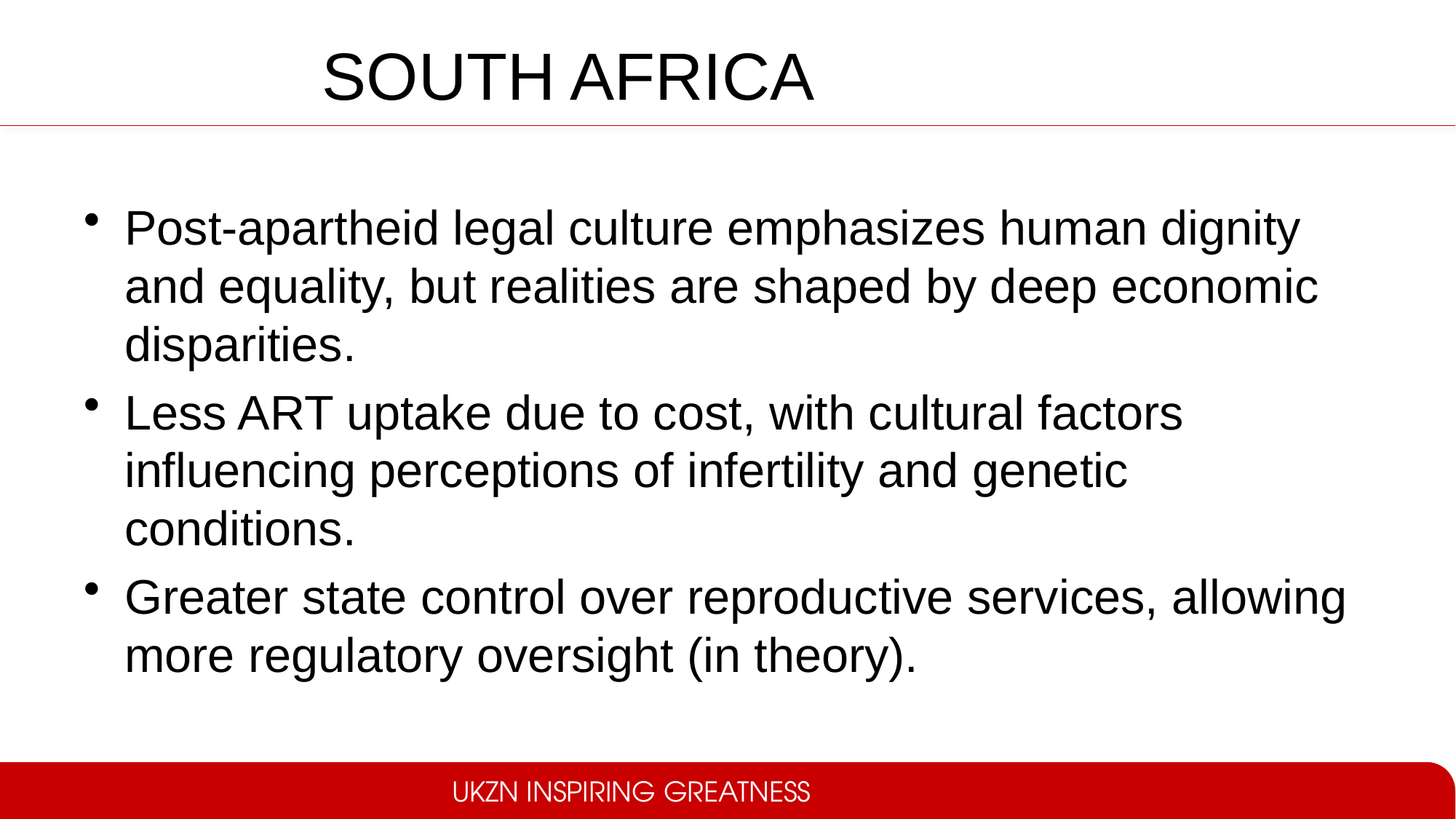

# SOUTH AFRICA
Post-apartheid legal culture emphasizes human dignity and equality, but realities are shaped by deep economic disparities.
Less ART uptake due to cost, with cultural factors influencing perceptions of infertility and genetic conditions.
Greater state control over reproductive services, allowing more regulatory oversight (in theory).